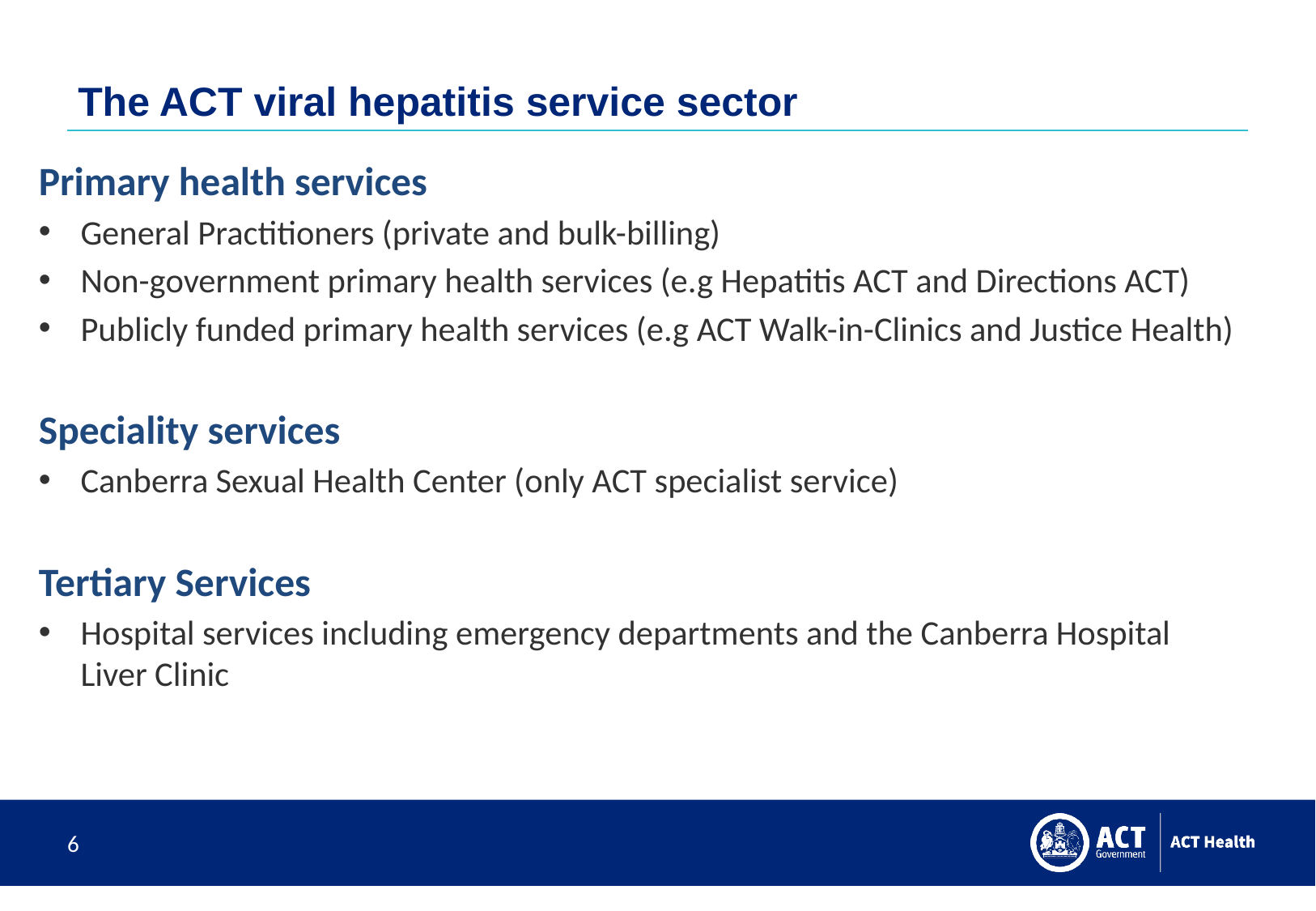

# The ACT viral hepatitis service sector
Primary health services
General Practitioners (private and bulk-billing)
Non-government primary health services (e.g Hepatitis ACT and Directions ACT)
Publicly funded primary health services (e.g ACT Walk-in-Clinics and Justice Health)

Speciality services
Canberra Sexual Health Center (only ACT specialist service)

Tertiary Services
Hospital services including emergency departments and the Canberra Hospital Liver Clinic
6